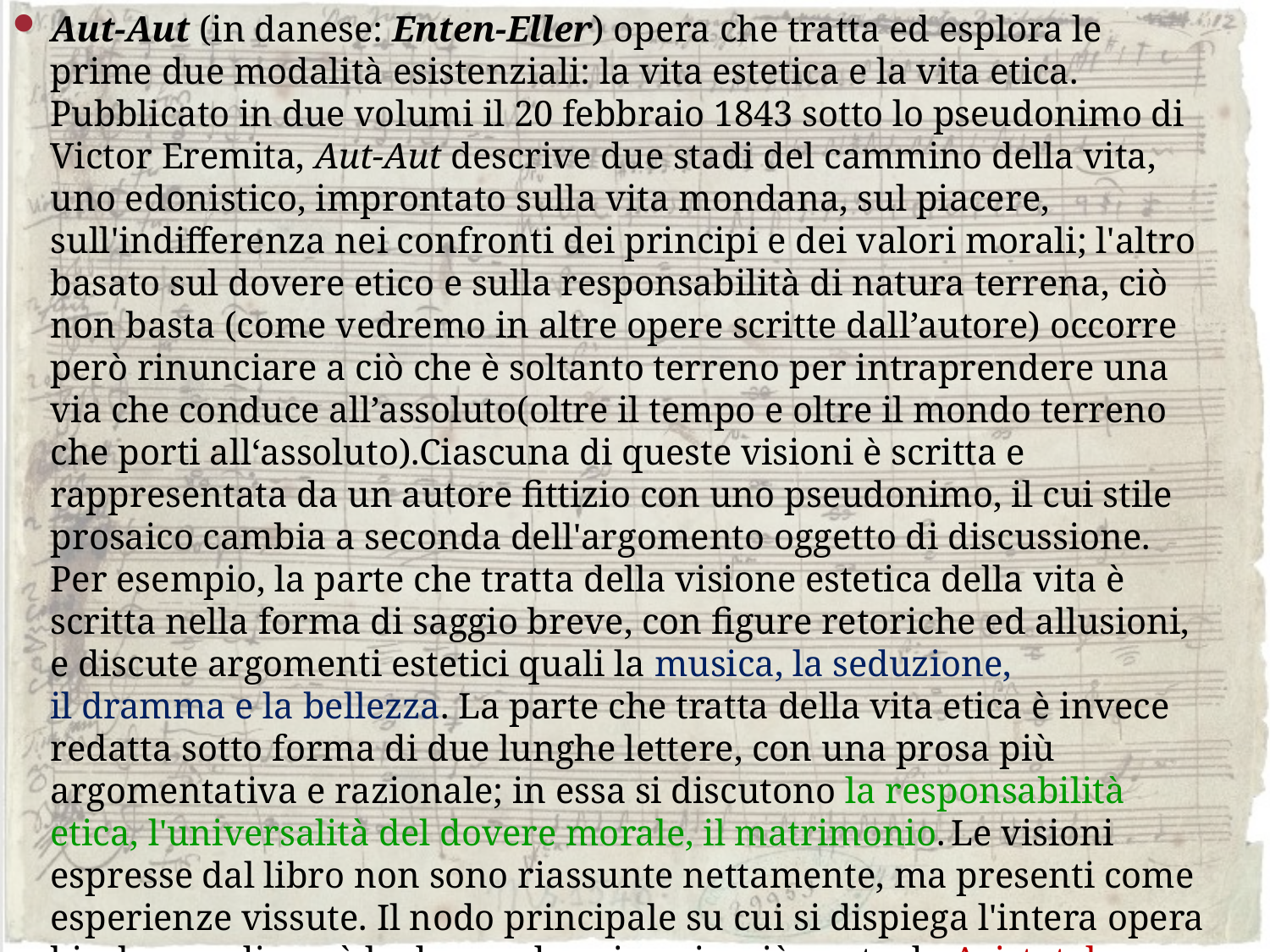

Aut-Aut (in danese: Enten-Eller) opera che tratta ed esplora le prime due modalità esistenziali: la vita estetica e la vita etica. Pubblicato in due volumi il 20 febbraio 1843 sotto lo pseudonimo di Victor Eremita, Aut-Aut descrive due stadi del cammino della vita, uno edonistico, improntato sulla vita mondana, sul piacere, sull'indifferenza nei confronti dei principi e dei valori morali; l'altro basato sul dovere etico e sulla responsabilità di natura terrena, ciò non basta (come vedremo in altre opere scritte dall’autore) occorre però rinunciare a ciò che è soltanto terreno per intraprendere una via che conduce all’assoluto(oltre il tempo e oltre il mondo terreno che porti all‘assoluto).Ciascuna di queste visioni è scritta e rappresentata da un autore fittizio con uno pseudonimo, il cui stile prosaico cambia a seconda dell'argomento oggetto di discussione. Per esempio, la parte che tratta della visione estetica della vita è scritta nella forma di saggio breve, con figure retoriche ed allusioni, e discute argomenti estetici quali la musica, la seduzione, il dramma e la bellezza. La parte che tratta della vita etica è invece redatta sotto forma di due lunghe lettere, con una prosa più argomentativa e razionale; in essa si discutono la responsabilità etica, l'universalità del dovere morale, il matrimonio. Le visioni espresse dal libro non sono riassunte nettamente, ma presenti come esperienze vissute. Il nodo principale su cui si dispiega l'intera opera kierkegaardiana è la domanda primaria, già posta da Aristotele: «Come dovremmo vivere?»[1]